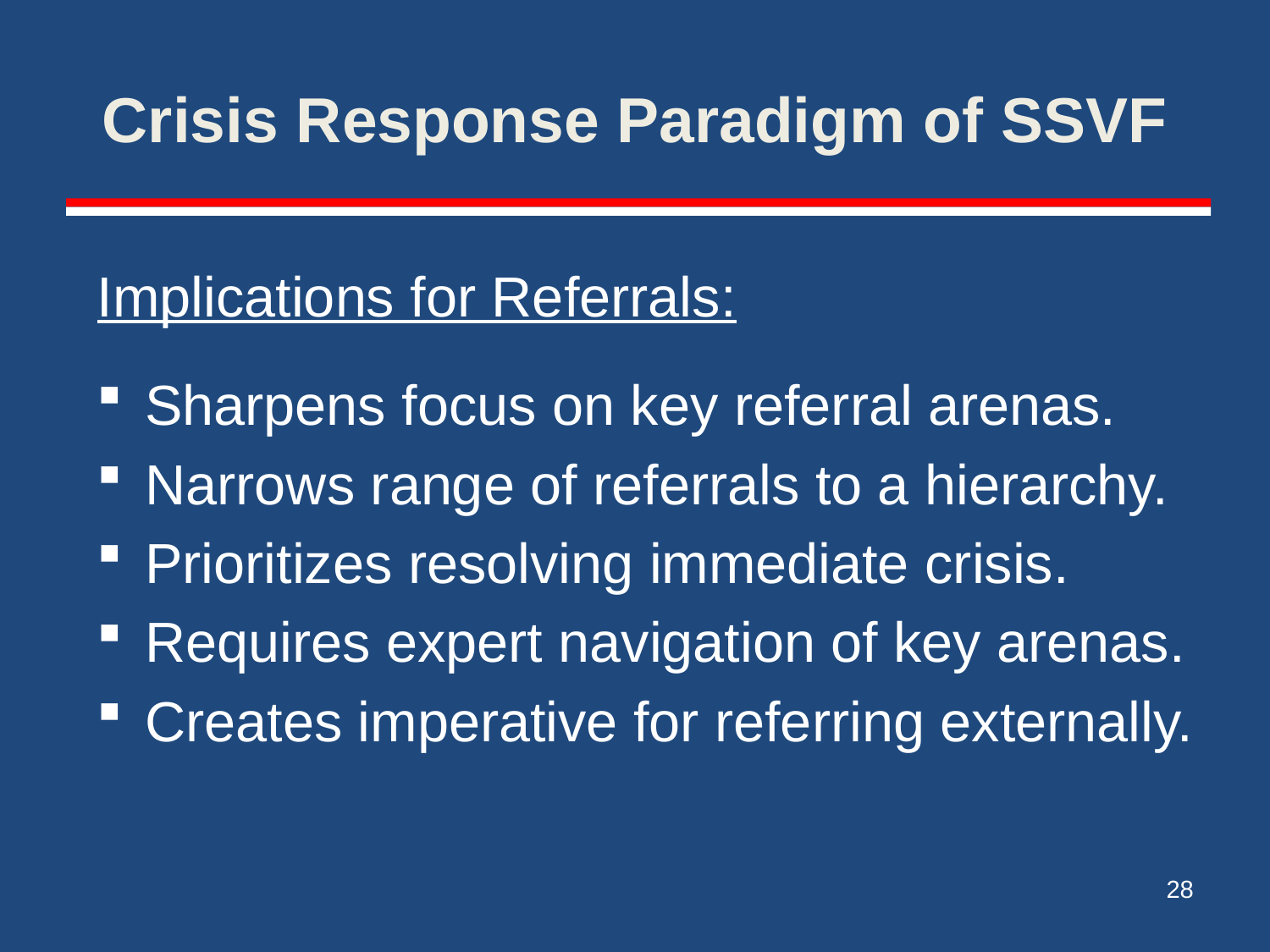

# Crisis Response Paradigm of SSVF
Implications for Referrals:

Sharpens focus on key referral arenas.
Narrows range of referrals to a hierarchy.
Prioritizes resolving immediate crisis.
Requires expert navigation of key arenas.
Creates imperative for referring externally.

28